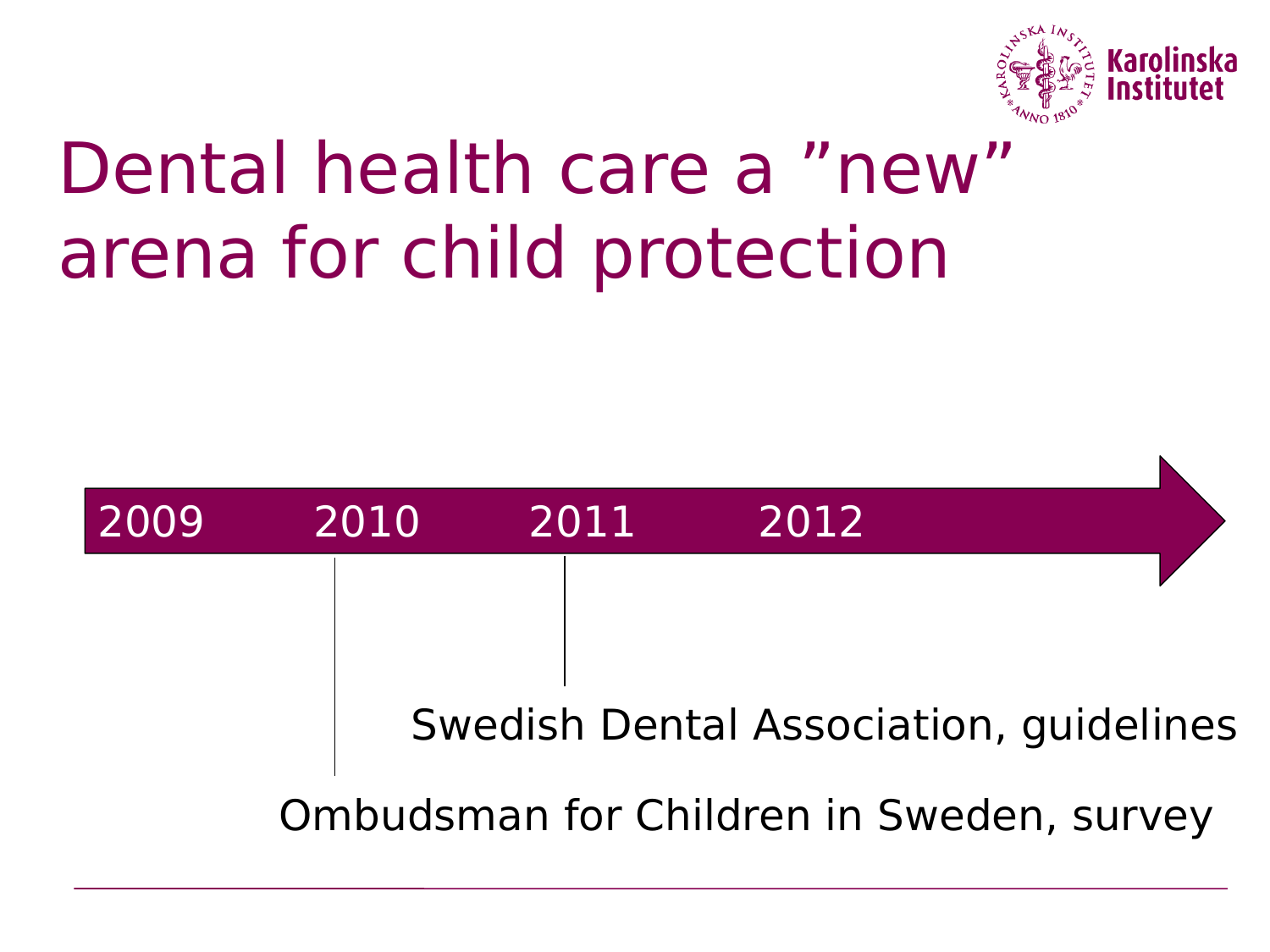

# Dental health care a ”new” arena for child protection
2009        2010        2011         2012
Swedish Dental Association, guidelines
Ombudsman for Children in Sweden, survey